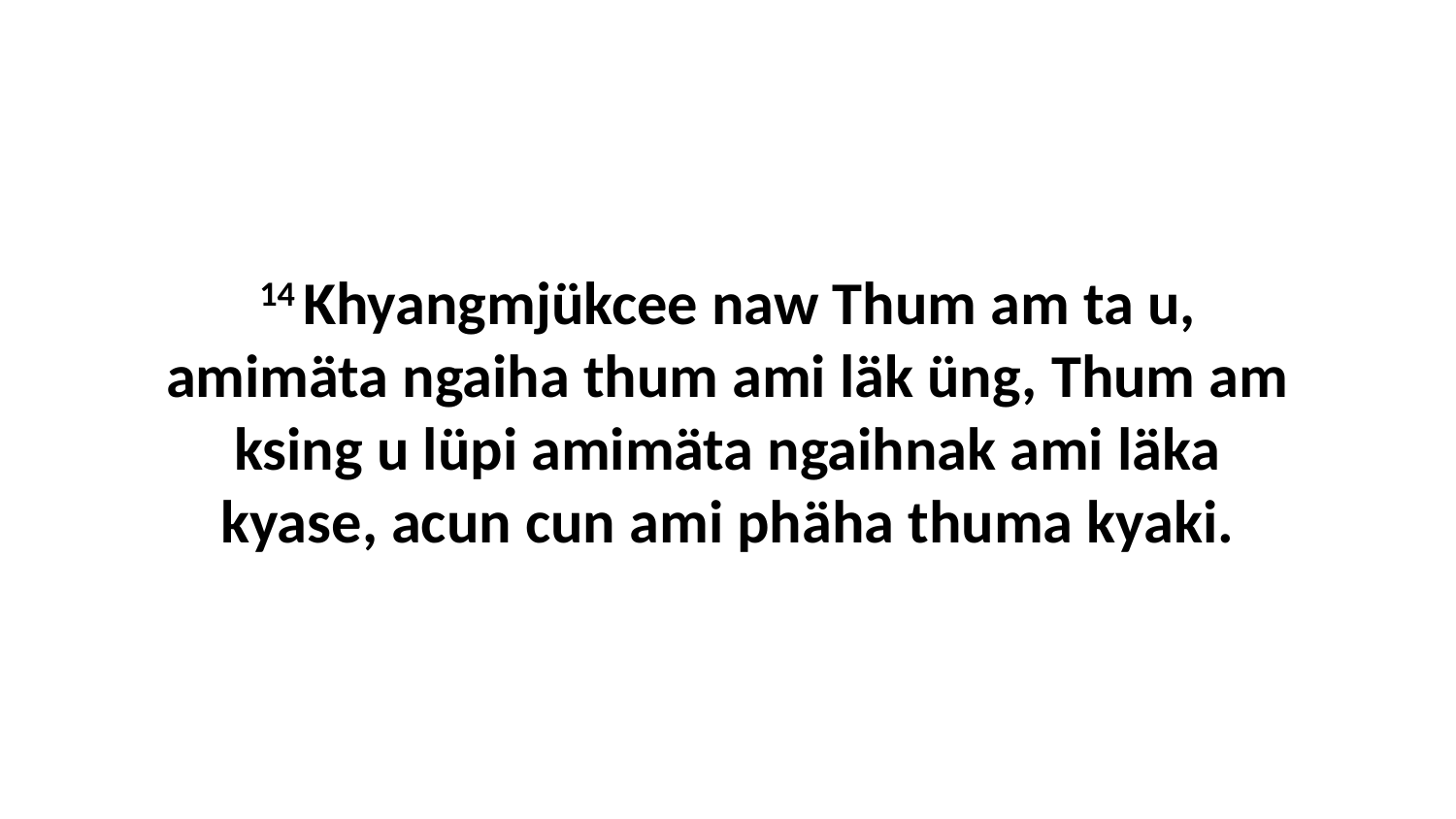

14 Khyangmjükcee naw Thum am ta u, amimäta ngaiha thum ami läk üng, Thum am ksing u lüpi amimäta ngaihnak ami läka kyase, acun cun ami phäha thuma kyaki.